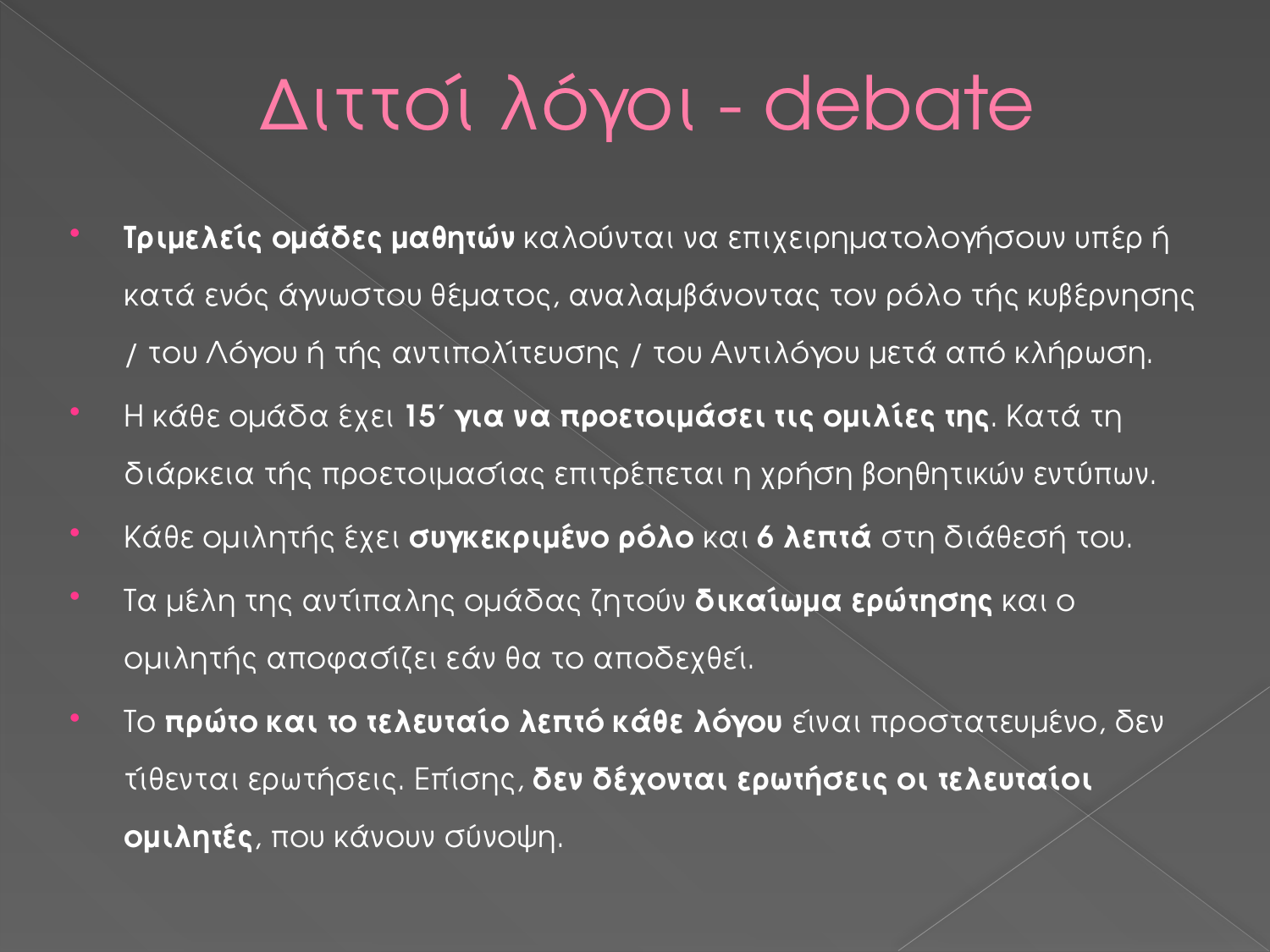

# Διττοί λόγοι - debate
Tριμελείς ομάδες μαθητών καλούνται να επιχειρηματολογήσουν υπέρ ή κατά ενός άγνωστου θέματος, αναλαμβάνοντας τον ρόλο τής κυβέρνησης / του Λόγου ή τής αντιπολίτευσης / του Αντιλόγου μετά από κλήρωση.
Η κάθε ομάδα έχει 15΄ για να προετοιμάσει τις ομιλίες της. Κατά τη διάρκεια τής προετοιμασίας επιτρέπεται η χρήση βοηθητικών εντύπων.
Κάθε ομιλητής έχει συγκεκριμένο ρόλο και 6 λεπτά στη διάθεσή του.
Τα μέλη της αντίπαλης ομάδας ζητούν δικαίωμα ερώτησης και ο ομιλητής αποφασίζει εάν θα το αποδεχθεί.
Το πρώτο και το τελευταίο λεπτό κάθε λόγου είναι προστατευμένο, δεν τίθενται ερωτήσεις. Επίσης, δεν δέχονται ερωτήσεις οι τελευταίοι ομιλητές, που κάνουν σύνοψη.